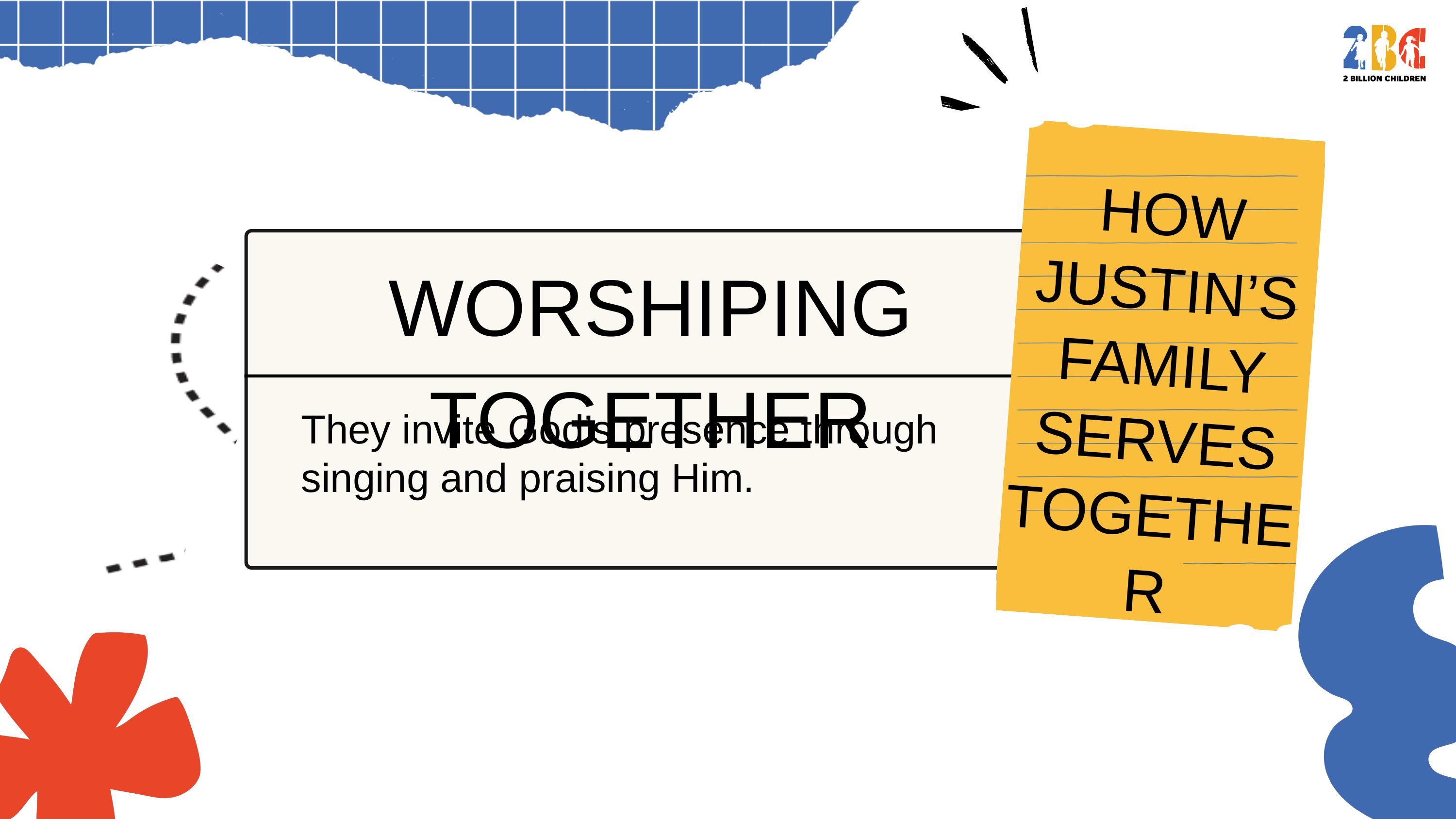

HOW JUSTIN’S FAMILY SERVES TOGETHER

WORSHIPING TOGETHER

They invite God’s presence through singing and praising Him.